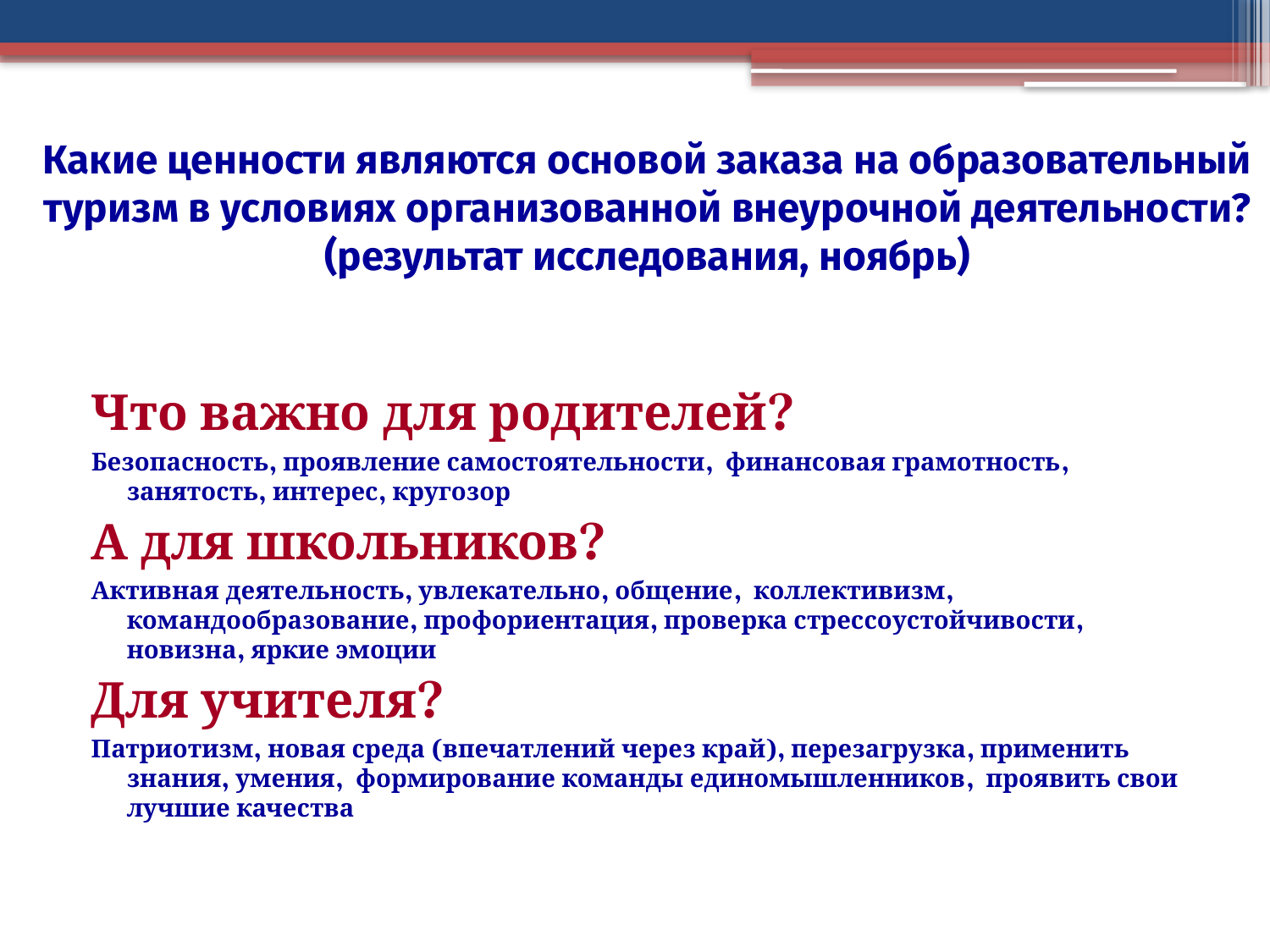

# Какие ценности являются основой заказа на образовательный туризм в условиях организованной внеурочной деятельности? (результат исследования, ноябрь)

Что важно для родителей?
Безопасность, проявление самостоятельности,  финансовая грамотность, занятость, интерес, кругозор
А для школьников?
Активная деятельность, увлекательно, общение,  коллективизм, командообразование, профориентация, проверка стрессоустойчивости, новизна, яркие эмоции
Для учителя?
Патриотизм, новая среда (впечатлений через край), перезагрузка, применить знания, умения,  формирование команды единомышленников,  проявить свои лучшие качества